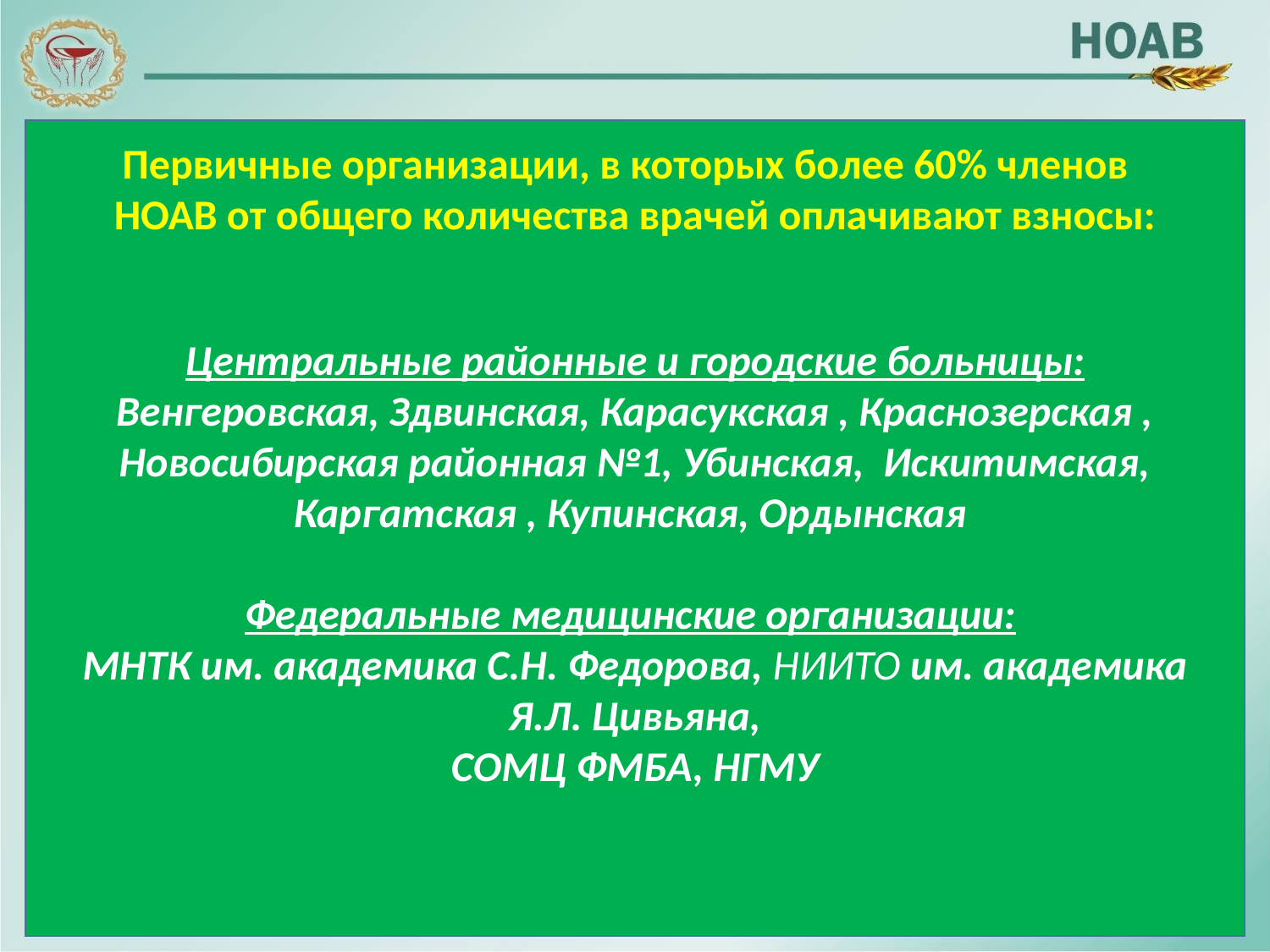

Первичные организации, в которых более 60% членов   НОАВ от общего количества врачей оплачивают взносы:
Центральные районные и городские больницы:
Венгеровская, Здвинская, Карасукская , Краснозерская , Новосибирская районная №1, Убинская,  Искитимская, Каргатская , Купинская, Ордынская

Федеральные медицинские организации:
МНТК им. академика С.Н. Федорова, НИИТО им. академика Я.Л. Цивьяна,
СОМЦ ФМБА, НГМУ